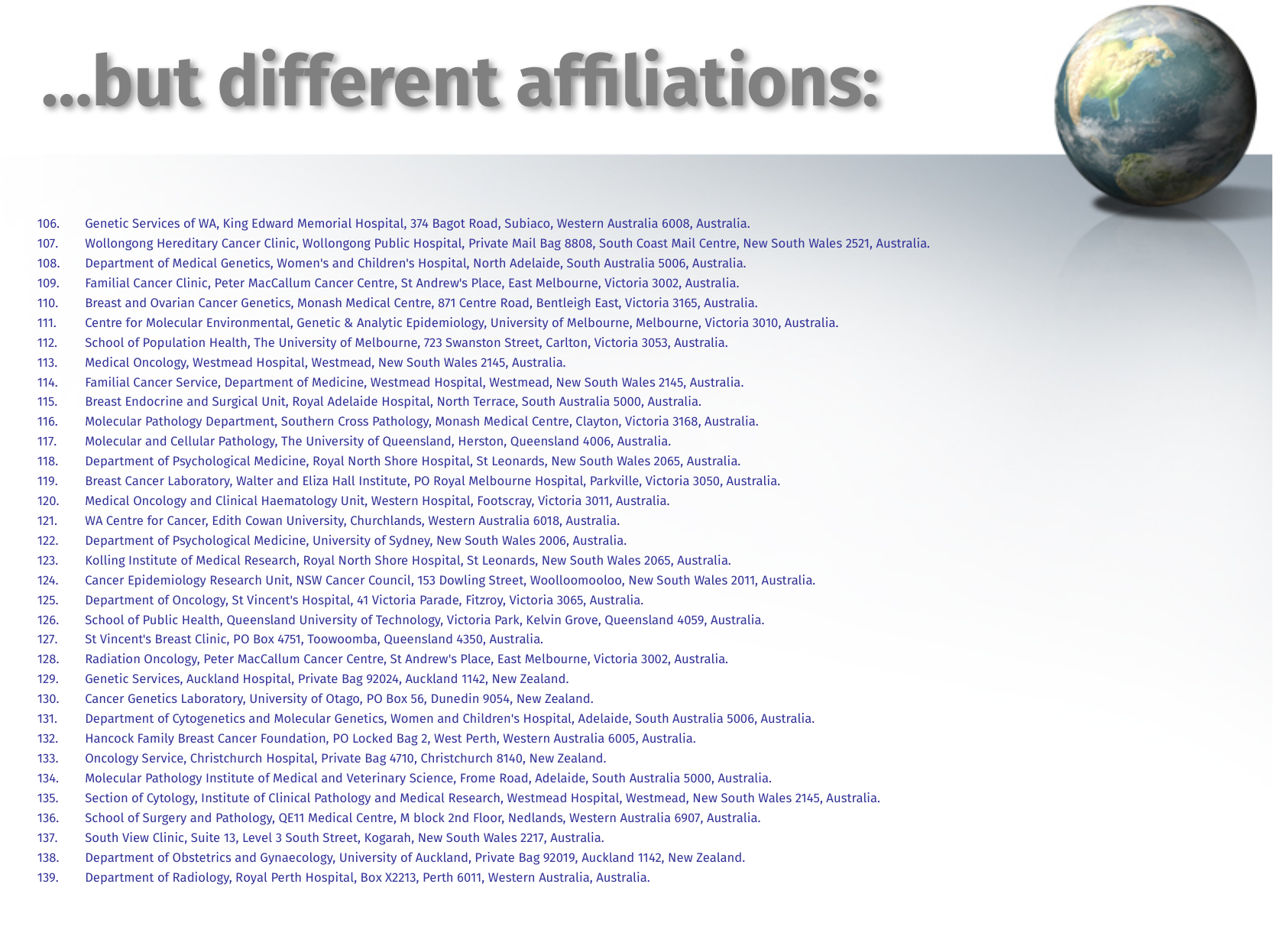

# …but different affiliations:
Genetic Services of WA, King Edward Memorial Hospital, 374 Bagot Road, Subiaco, Western Australia 6008, Australia.
Wollongong Hereditary Cancer Clinic, Wollongong Public Hospital, Private Mail Bag 8808, South Coast Mail Centre, New South Wales 2521, Australia.
Department of Medical Genetics, Women's and Children's Hospital, North Adelaide, South Australia 5006, Australia.
Familial Cancer Clinic, Peter MacCallum Cancer Centre, St Andrew's Place, East Melbourne, Victoria 3002, Australia.
Breast and Ovarian Cancer Genetics, Monash Medical Centre, 871 Centre Road, Bentleigh East, Victoria 3165, Australia.
Centre for Molecular Environmental, Genetic & Analytic Epidemiology, University of Melbourne, Melbourne, Victoria 3010, Australia.
School of Population Health, The University of Melbourne, 723 Swanston Street, Carlton, Victoria 3053, Australia.
Medical Oncology, Westmead Hospital, Westmead, New South Wales 2145, Australia.
Familial Cancer Service, Department of Medicine, Westmead Hospital, Westmead, New South Wales 2145, Australia.
Breast Endocrine and Surgical Unit, Royal Adelaide Hospital, North Terrace, South Australia 5000, Australia.
Molecular Pathology Department, Southern Cross Pathology, Monash Medical Centre, Clayton, Victoria 3168, Australia.
Molecular and Cellular Pathology, The University of Queensland, Herston, Queensland 4006, Australia.
Department of Psychological Medicine, Royal North Shore Hospital, St Leonards, New South Wales 2065, Australia.
Breast Cancer Laboratory, Walter and Eliza Hall Institute, PO Royal Melbourne Hospital, Parkville, Victoria 3050, Australia.
Medical Oncology and Clinical Haematology Unit, Western Hospital, Footscray, Victoria 3011, Australia.
WA Centre for Cancer, Edith Cowan University, Churchlands, Western Australia 6018, Australia.
Department of Psychological Medicine, University of Sydney, New South Wales 2006, Australia.
Kolling Institute of Medical Research, Royal North Shore Hospital, St Leonards, New South Wales 2065, Australia.
Cancer Epidemiology Research Unit, NSW Cancer Council, 153 Dowling Street, Woolloomooloo, New South Wales 2011, Australia.
Department of Oncology, St Vincent's Hospital, 41 Victoria Parade, Fitzroy, Victoria 3065, Australia.
School of Public Health, Queensland University of Technology, Victoria Park, Kelvin Grove, Queensland 4059, Australia.
St Vincent's Breast Clinic, PO Box 4751, Toowoomba, Queensland 4350, Australia.
Radiation Oncology, Peter MacCallum Cancer Centre, St Andrew's Place, East Melbourne, Victoria 3002, Australia.
Genetic Services, Auckland Hospital, Private Bag 92024, Auckland 1142, New Zealand.
Cancer Genetics Laboratory, University of Otago, PO Box 56, Dunedin 9054, New Zealand.
Department of Cytogenetics and Molecular Genetics, Women and Children's Hospital, Adelaide, South Australia 5006, Australia.
Hancock Family Breast Cancer Foundation, PO Locked Bag 2, West Perth, Western Australia 6005, Australia.
Oncology Service, Christchurch Hospital, Private Bag 4710, Christchurch 8140, New Zealand.
Molecular Pathology Institute of Medical and Veterinary Science, Frome Road, Adelaide, South Australia 5000, Australia.
Section of Cytology, Institute of Clinical Pathology and Medical Research, Westmead Hospital, Westmead, New South Wales 2145, Australia.
School of Surgery and Pathology, QE11 Medical Centre, M block 2nd Floor, Nedlands, Western Australia 6907, Australia.
South View Clinic, Suite 13, Level 3 South Street, Kogarah, New South Wales 2217, Australia.
Department of Obstetrics and Gynaecology, University of Auckland, Private Bag 92019, Auckland 1142, New Zealand.
Department of Radiology, Royal Perth Hospital, Box X2213, Perth 6011, Western Australia, Australia.